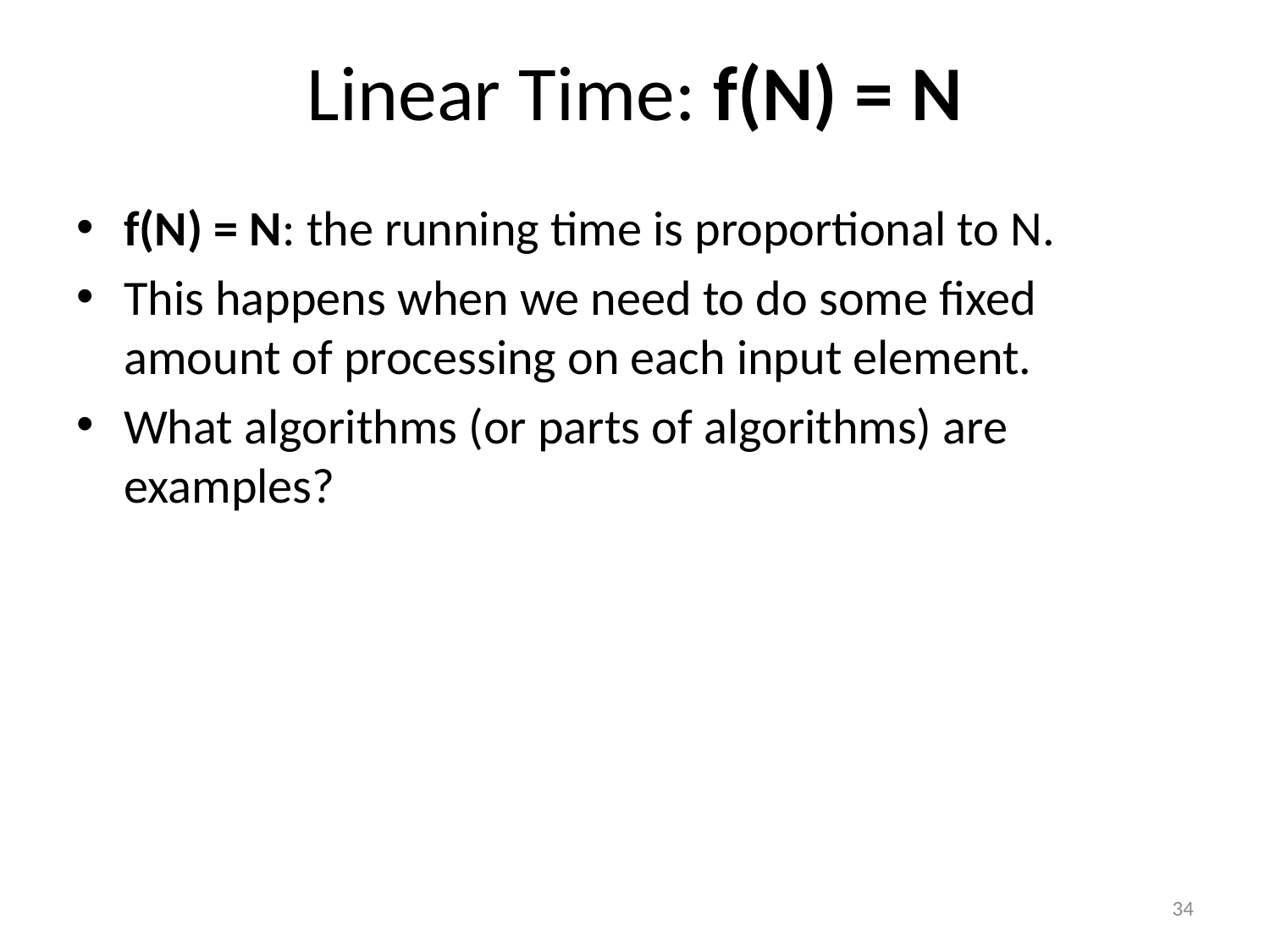

# Linear Time: f(N) = N
f(N) = N: the running time is proportional to N.
This happens when we need to do some fixed amount of processing on each input element.
What algorithms (or parts of algorithms) are examples?
34